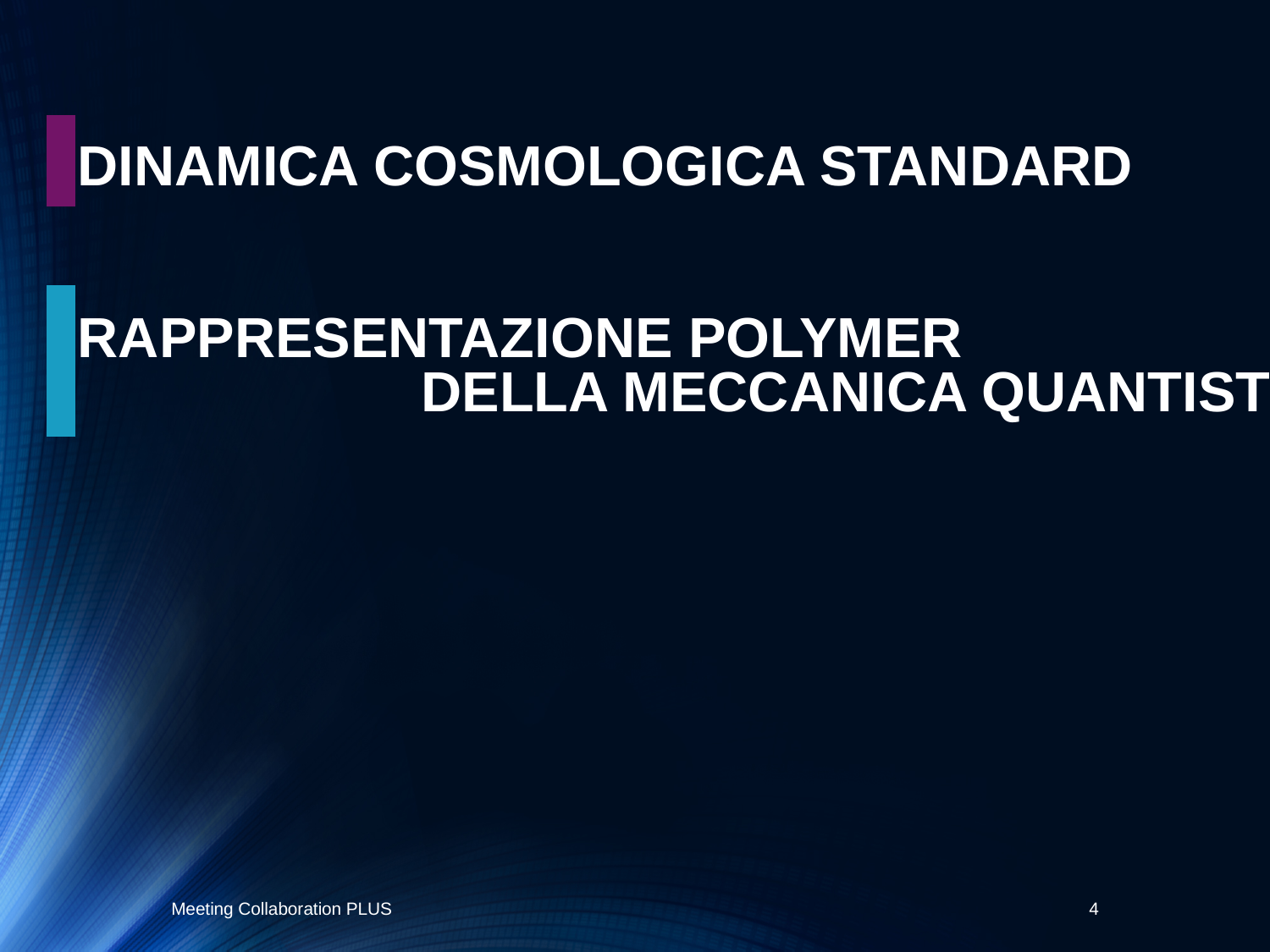

Dinamica Cosmologica Standard

Rappresentazione Polymer                                                           della Meccanica Quantistica

Meeting Collaboration PLUS
4